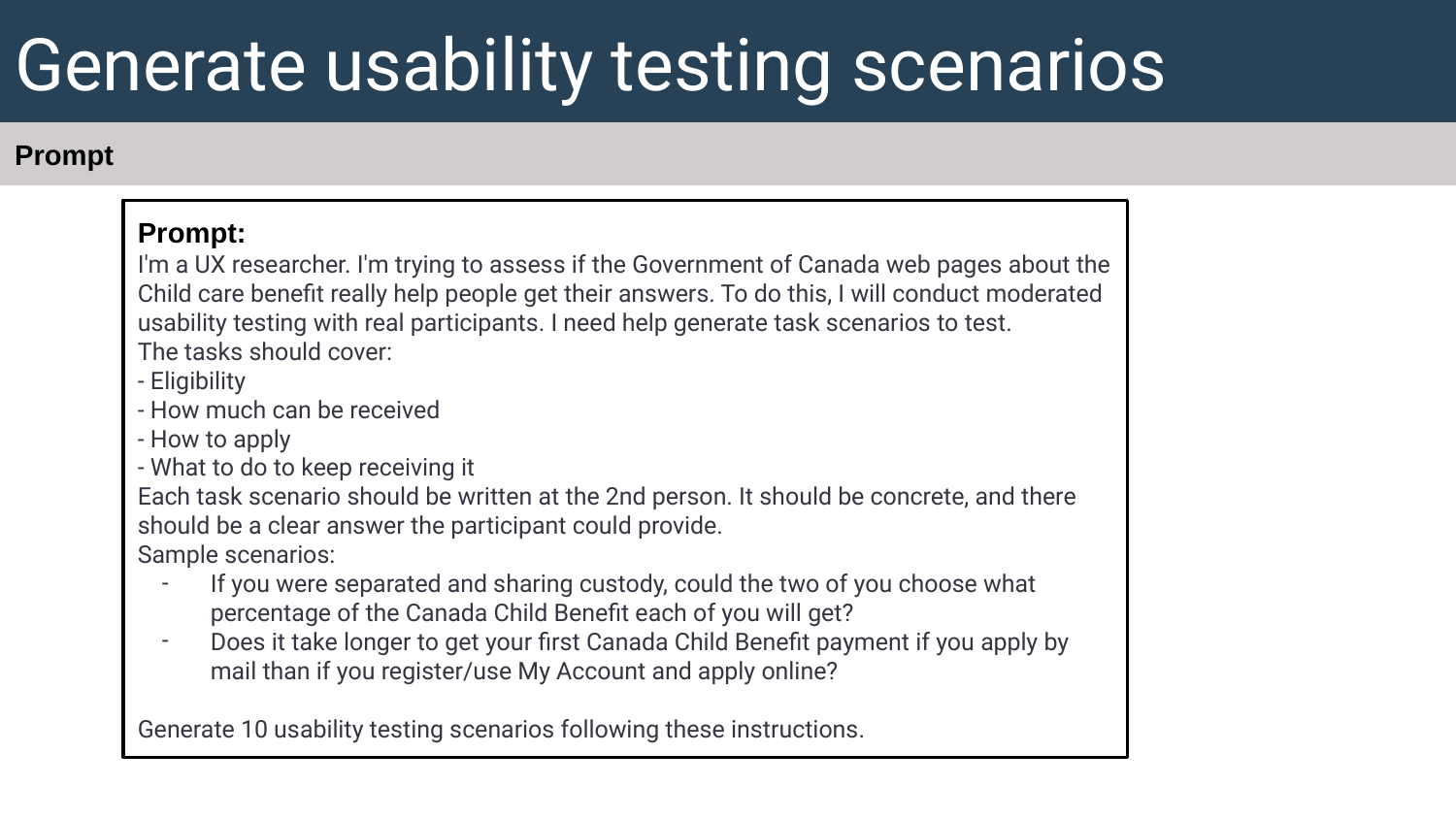

# Generate usability testing scenarios

Prompt
Prompt:
I'm a UX researcher. I'm trying to assess if the Government of Canada web pages about the Child care benefit really help people get their answers. To do this, I will conduct moderated usability testing with real participants. I need help generate task scenarios to test.
The tasks should cover:
- Eligibility
- How much can be received
- How to apply
- What to do to keep receiving it
Each task scenario should be written at the 2nd person. It should be concrete, and there should be a clear answer the participant could provide.
Sample scenarios:
If you were separated and sharing custody, could the two of you choose what percentage of the Canada Child Benefit each of you will get?
Does it take longer to get your first Canada Child Benefit payment if you apply by mail than if you register/use My Account and apply online?

Generate 10 usability testing scenarios following these instructions.